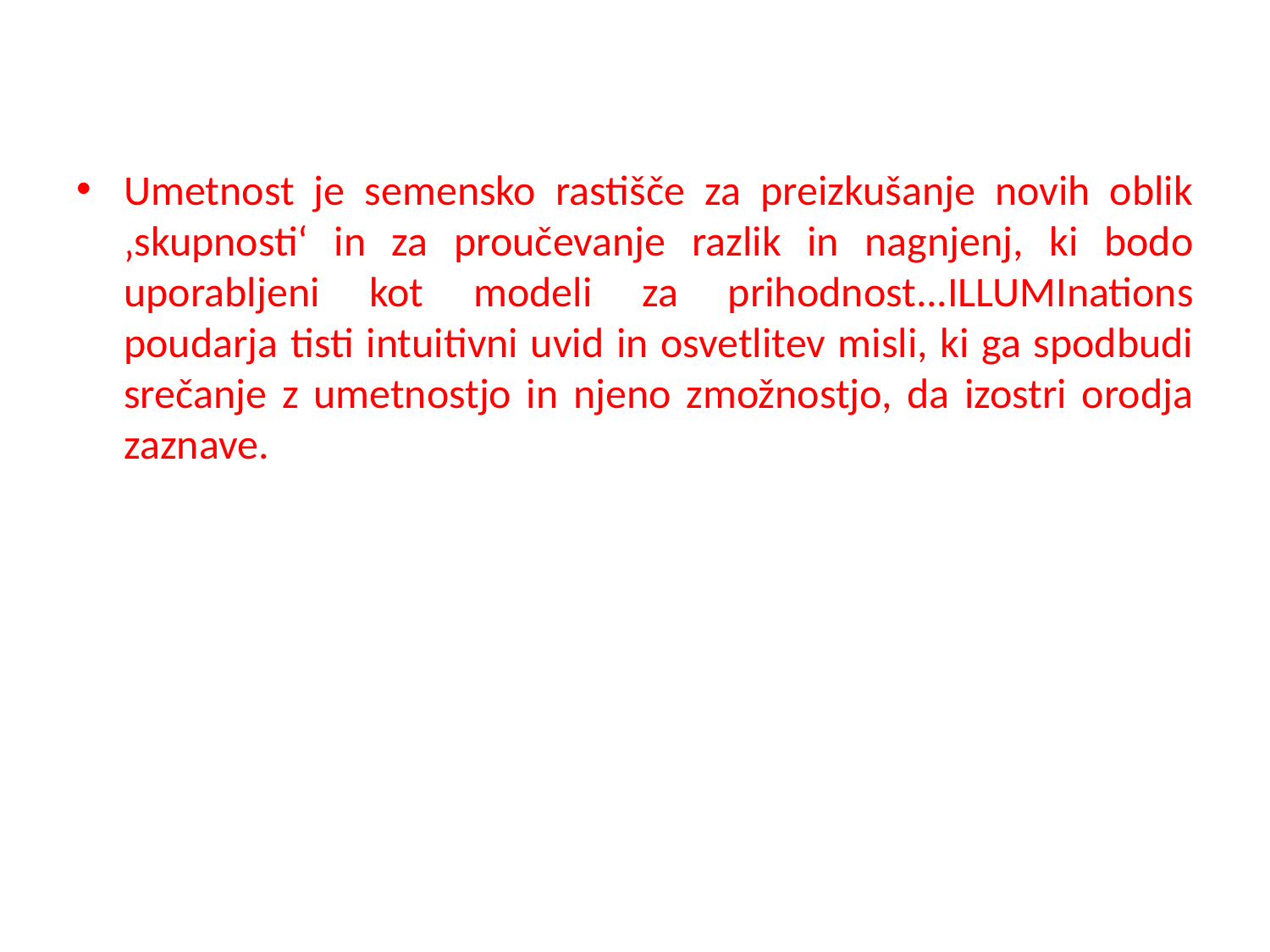

#
Umetnost je semensko rastišče za preizkušanje novih oblik ‚skupnosti‘ in za proučevanje razlik in nagnjenj, ki bodo uporabljeni kot modeli za prihodnost...ILLUMInations poudarja tisti intuitivni uvid in osvetlitev misli, ki ga spodbudi srečanje z umetnostjo in njeno zmožnostjo, da izostri orodja zaznave.